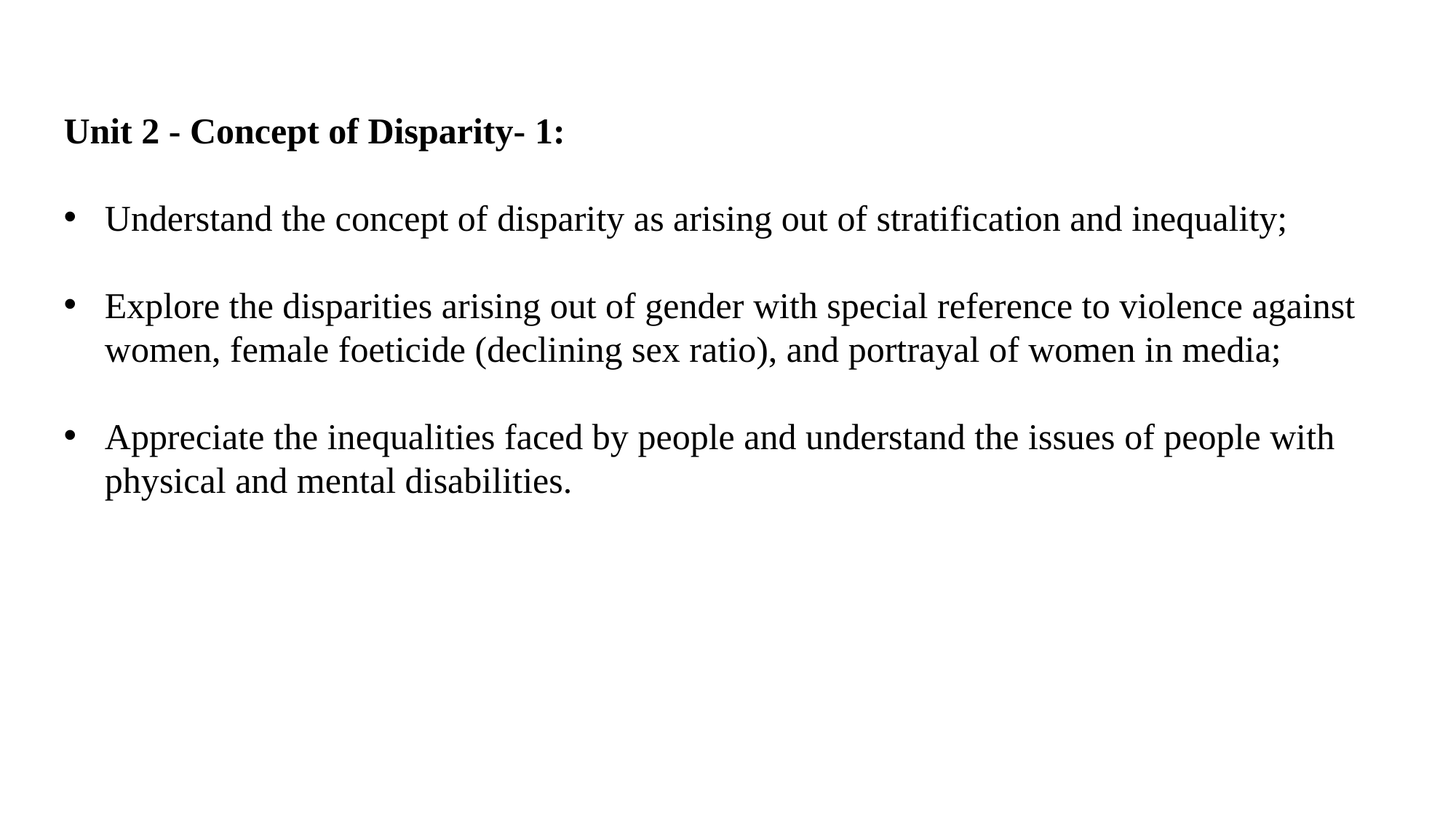

Unit 2 - Concept of Disparity‐ 1:

Understand the concept of disparity as arising out of stratification and inequality;

Explore the disparities arising out of gender with special reference to violence against women, female foeticide (declining sex ratio), and portrayal of women in media;

Appreciate the inequalities faced by people and understand the issues of people with physical and mental disabilities.